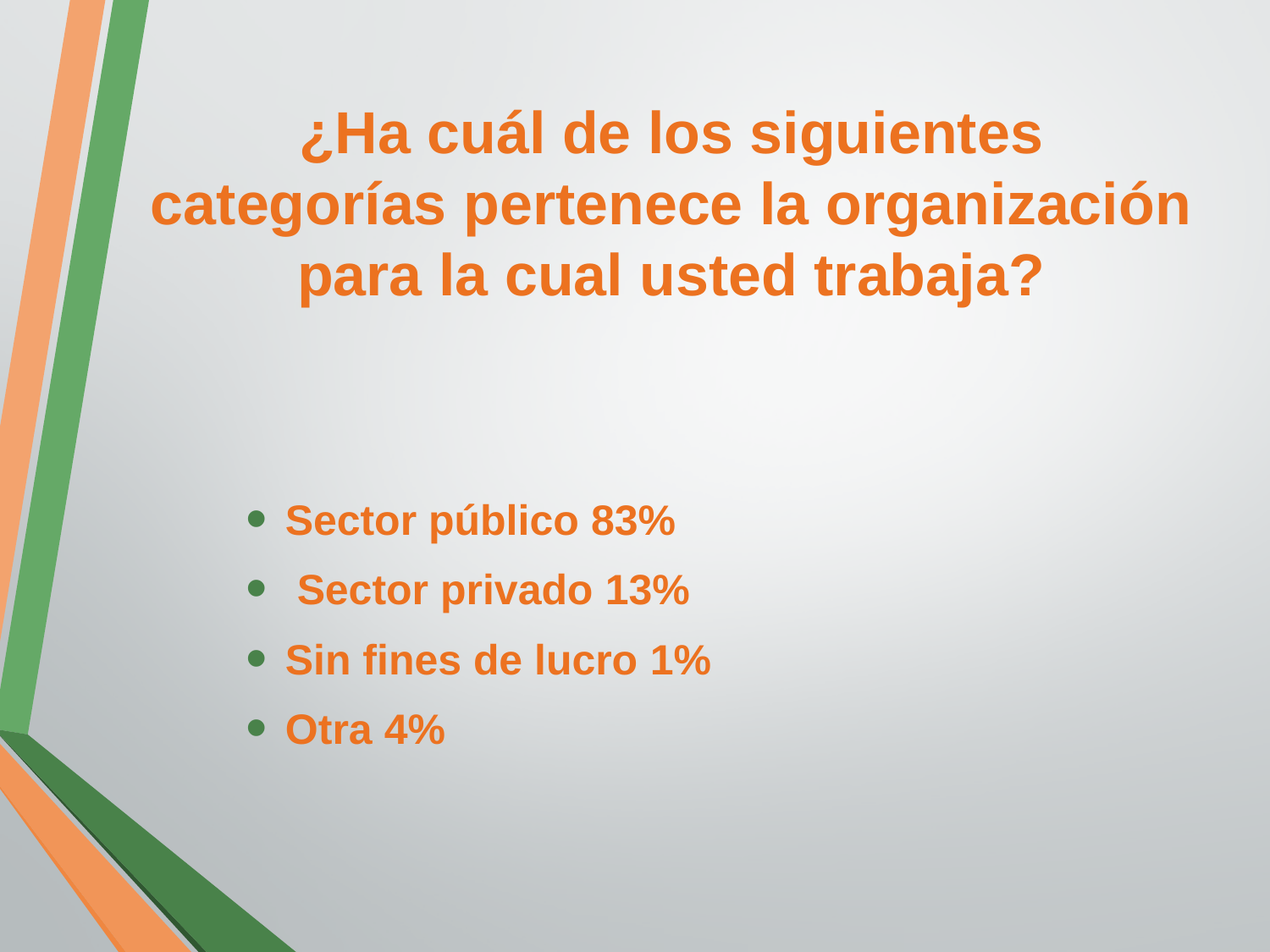

# ¿Ha cuál de los siguientes categorías pertenece la organización para la cual usted trabaja?
Sector público 83%
 Sector privado 13%
Sin fines de lucro 1%
Otra 4%